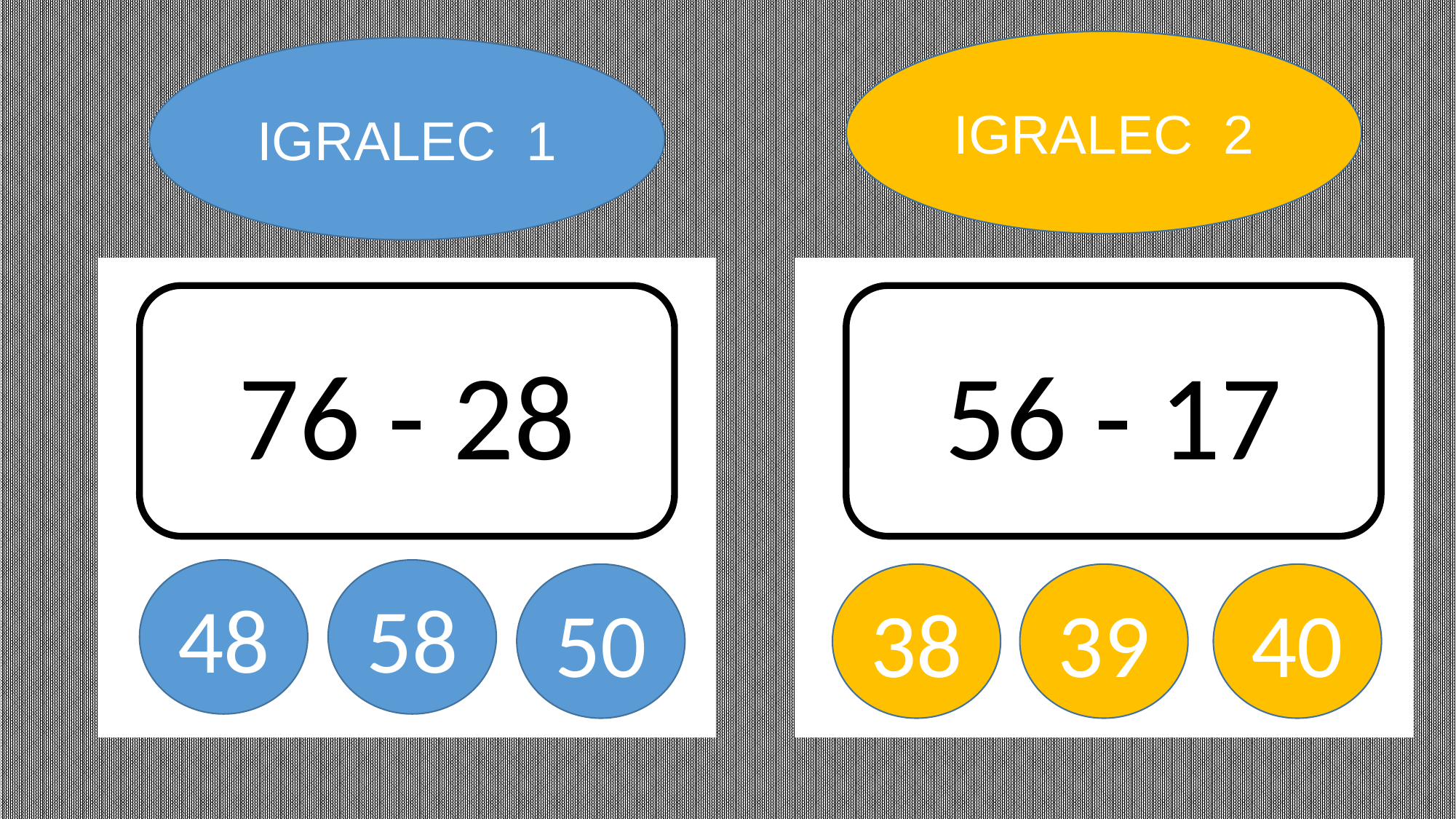

IGRALEC  2
IGRALEC  1

76 - 28
56 - 17
48
58
38
39
40
50